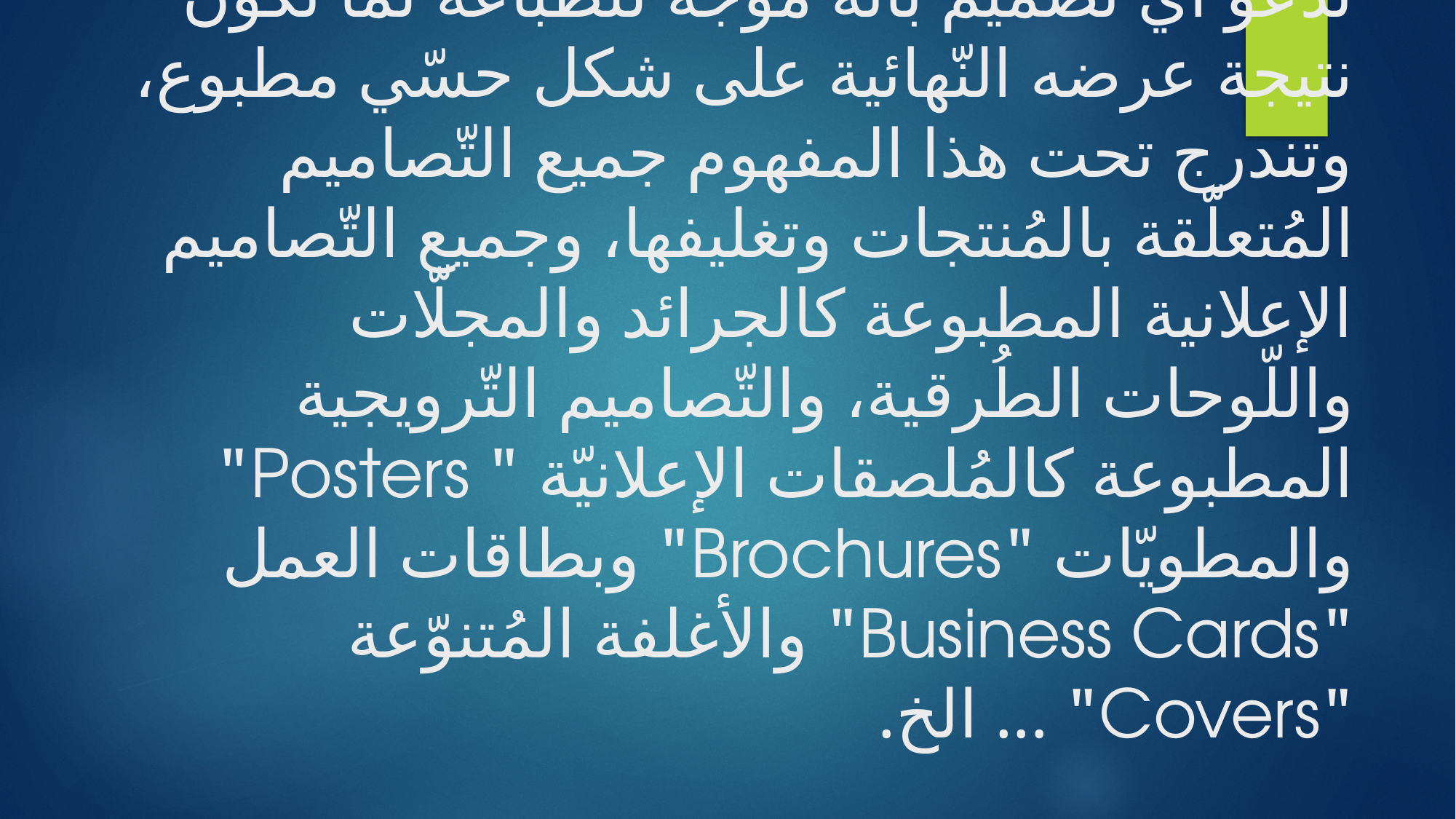

# ندعو أي تصميم بأنه موجّه للطّباعة لمّا تكون نتيجة عرضه النّهائية على شكل حسّي مطبوع، وتندرج تحت هذا المفهوم جميع التّصاميم المُتعلّقة بالمُنتجات وتغليفها، وجميع التّصاميم الإعلانية المطبوعة كالجرائد والمجلّات واللّوحات الطُرقية، والتّصاميم التّرويجية المطبوعة كالمُلصقات الإعلانيّة " Posters" والمطويّات "Brochures" وبطاقات العمل "Business Cards" والأغلفة المُتنوّعة "Covers" ... الخ.